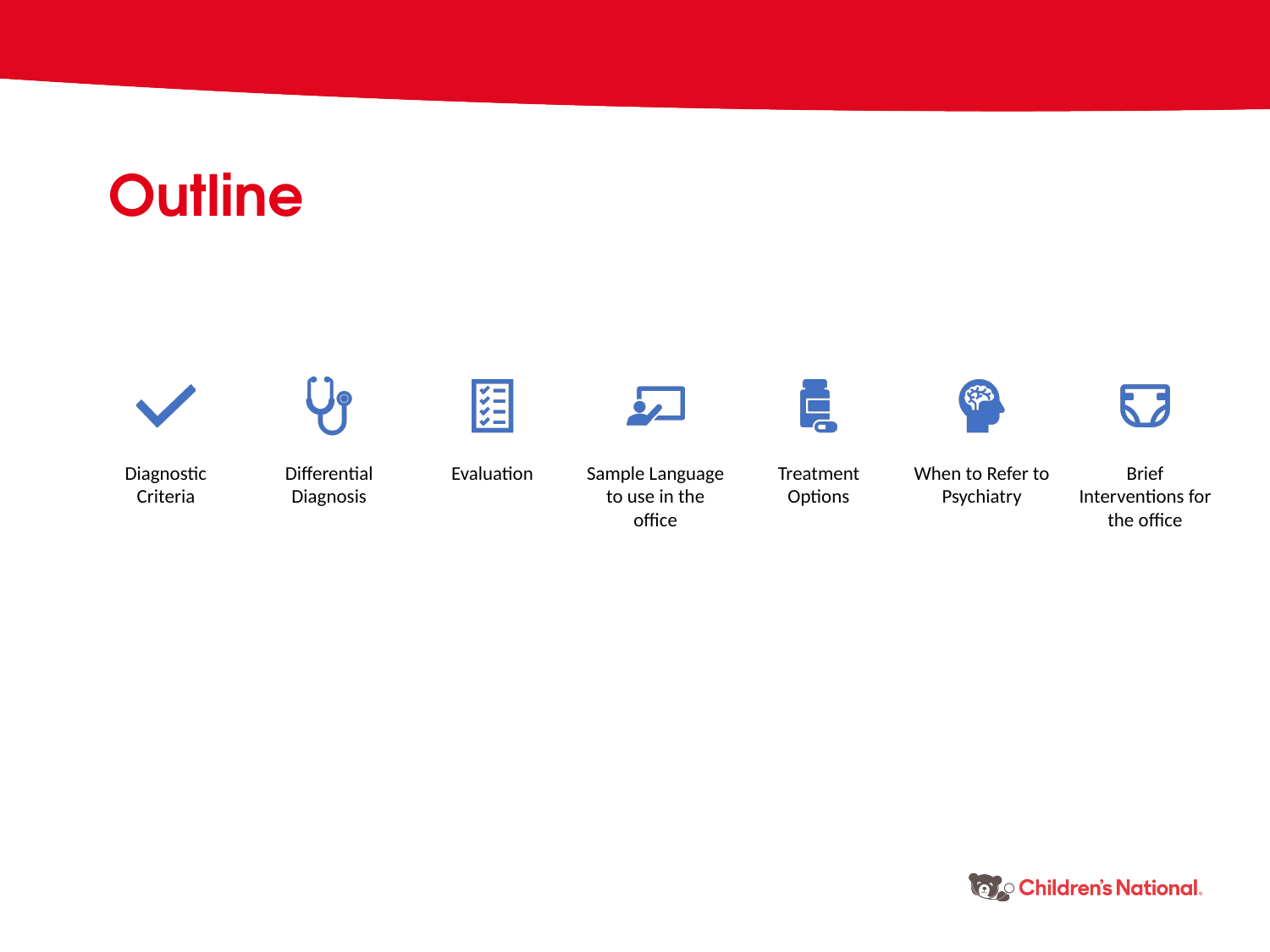

Outline
Diagnostic Criteria
Differential Diagnosis
Evaluation
Sample Language to use in the office
Treatment Options
When to Refer to Psychiatry
Brief Interventions for the office